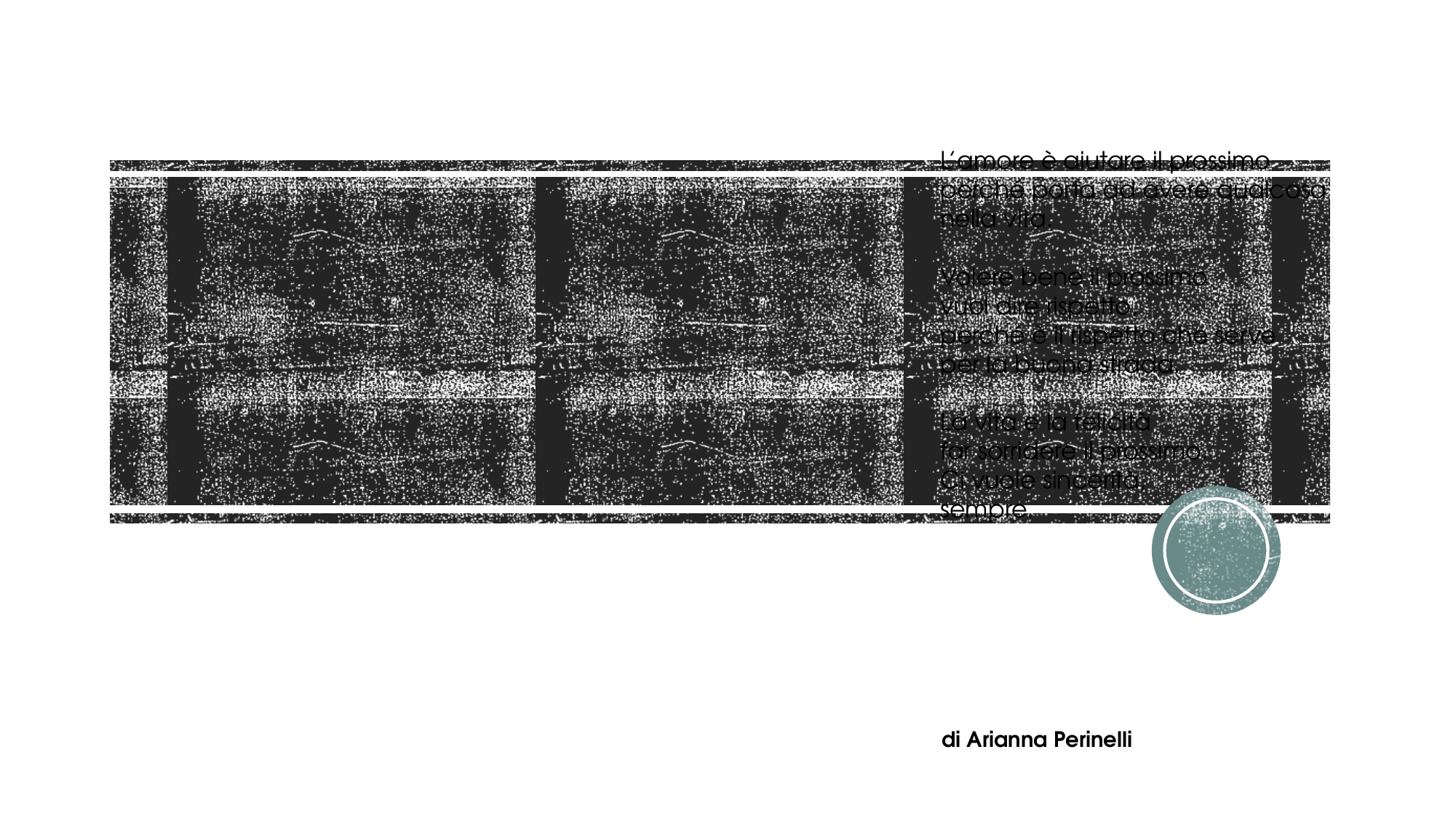

L’amore è aiutare il prossimo
perché porta ad avere qualcosa nella vita.

Volere bene il prossimo
vuol dire rispetto,
perché è il rispetto che serve
per la buona strada.

La vita e la felicità
far sorridere il prossimo.
Ci vuole sincerità,
sempre.
di Arianna Perinelli